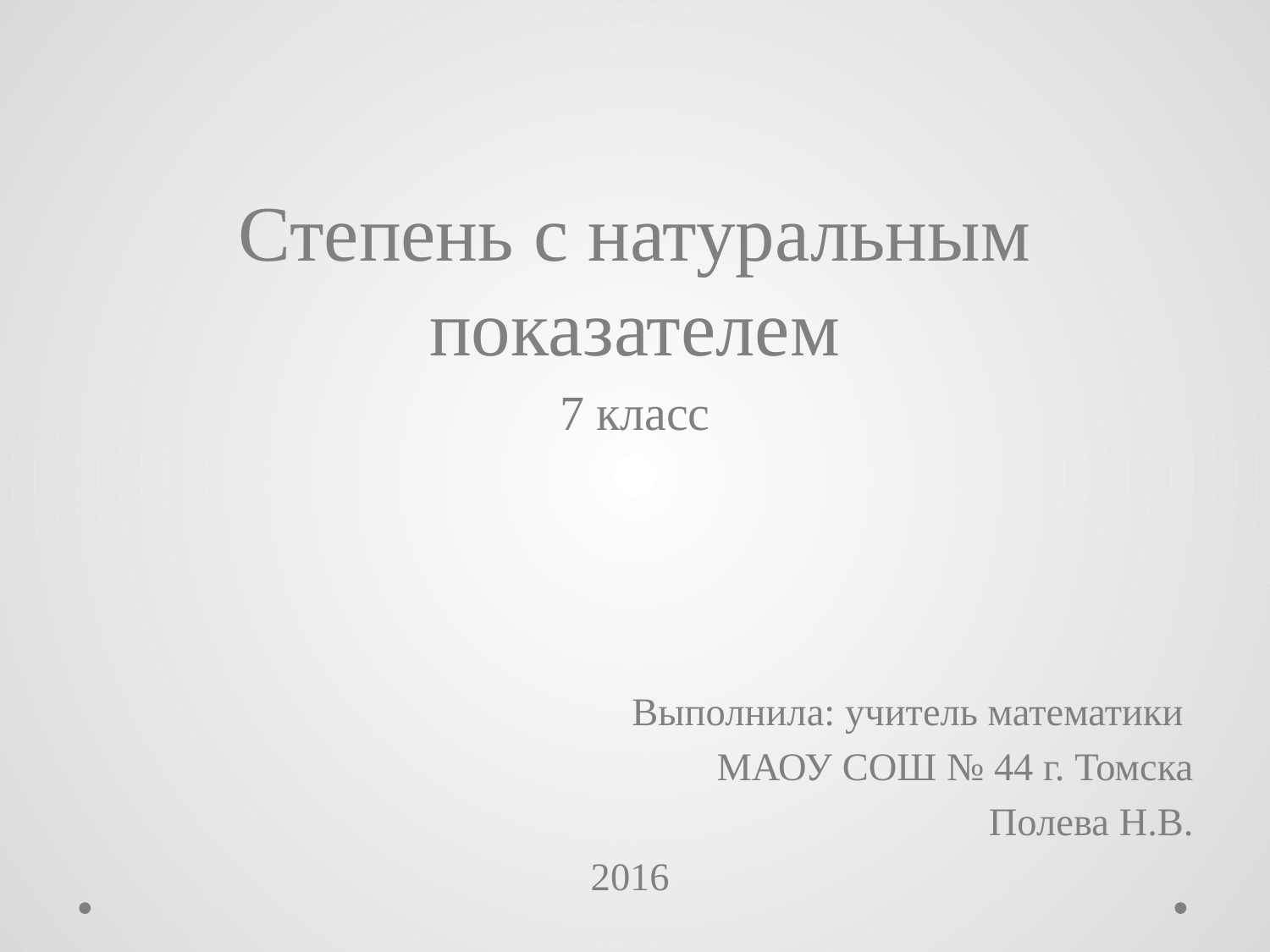

Степень с натуральным показателем
7 класс

Выполнила: учитель математики
МАОУ СОШ № 44 г. Томска
Полева Н.В.
2016